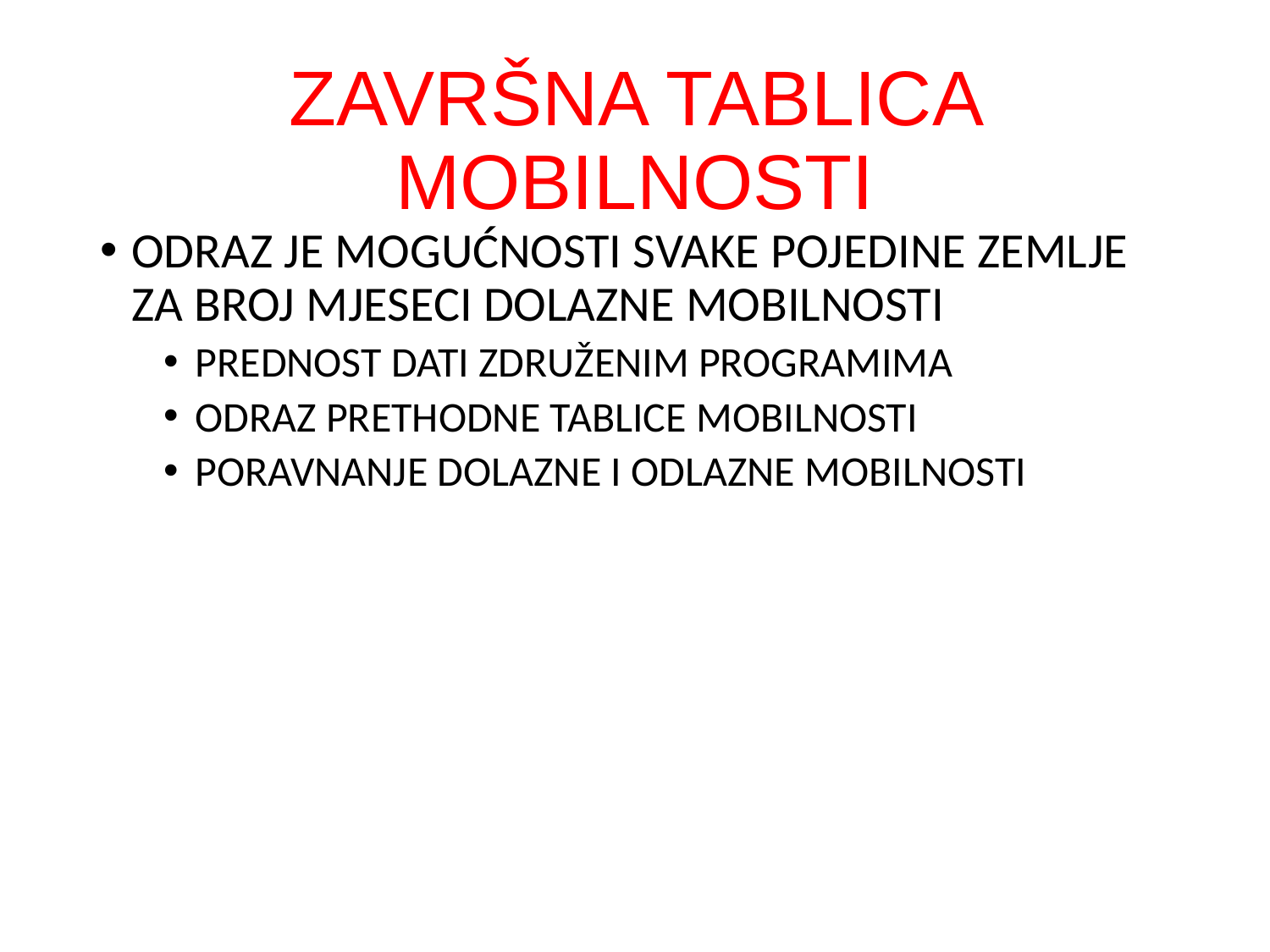

# ZAVRŠNA TABLICA MOBILNOSTI
ODRAZ JE MOGUĆNOSTI SVAKE POJEDINE ZEMLJE ZA BROJ MJESECI DOLAZNE MOBILNOSTI
PREDNOST DATI ZDRUŽENIM PROGRAMIMA
ODRAZ PRETHODNE TABLICE MOBILNOSTI
PORAVNANJE DOLAZNE I ODLAZNE MOBILNOSTI